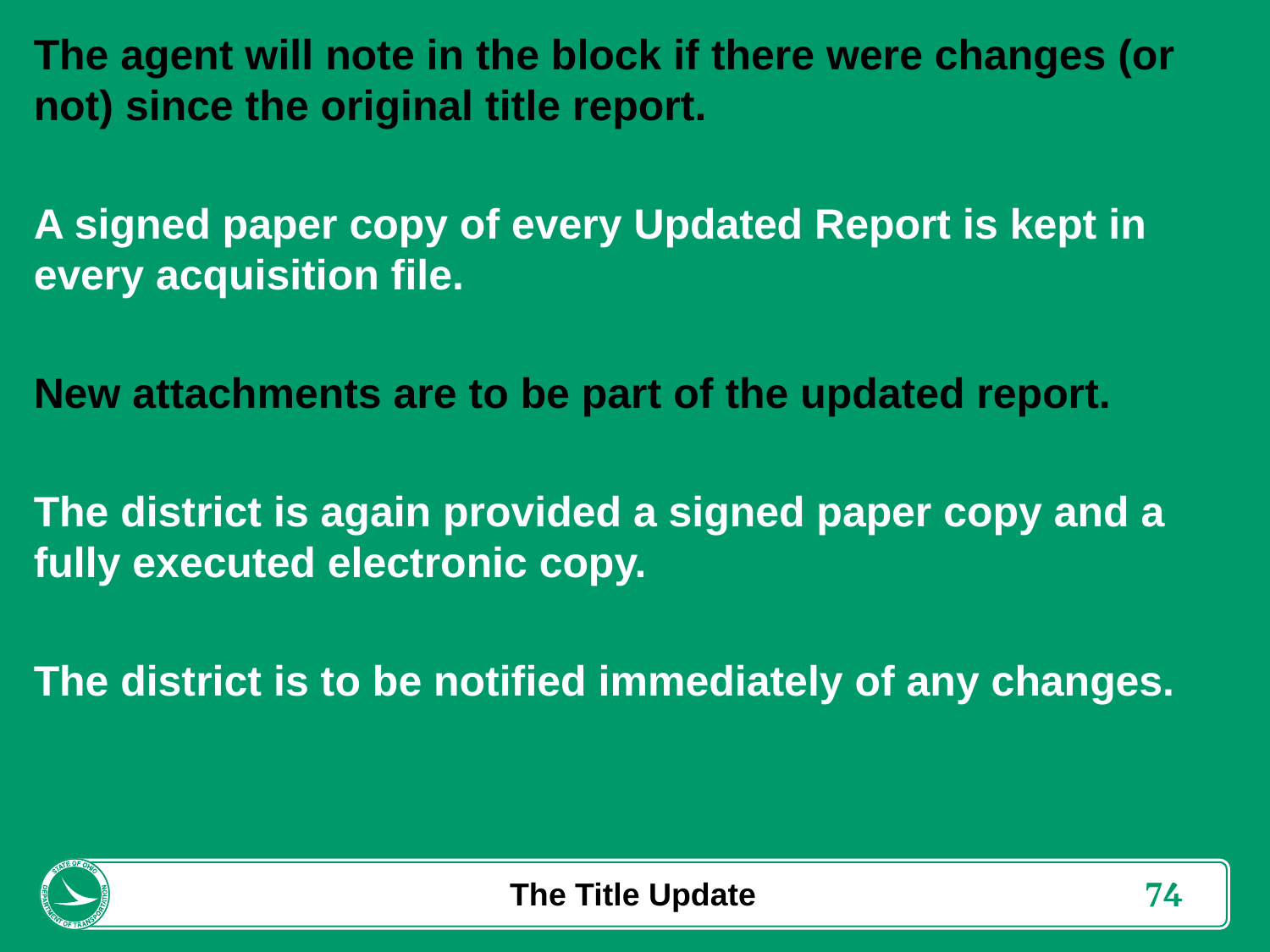

The agent will note in the block if there were changes (or not) since the original title report.

A signed paper copy of every Updated Report is kept in every acquisition file.

New attachments are to be part of the updated report.

The district is again provided a signed paper copy and a fully executed electronic copy.

The district is to be notified immediately of any changes.

The Title Update